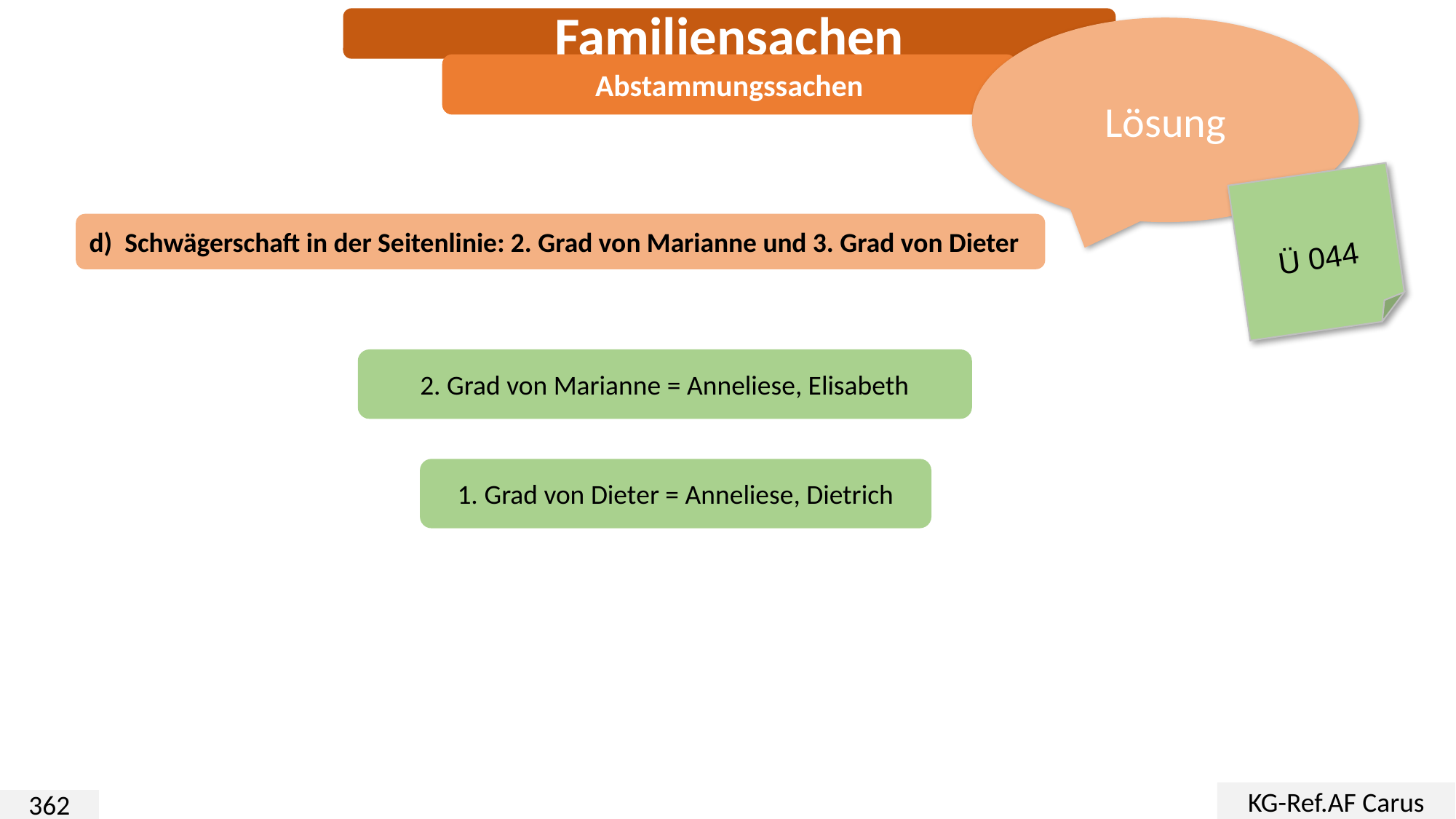

Familiensachen
Lösung
Abstammungssachen

Ü 044
d)  Schwägerschaft in der Seitenlinie: 2. Grad von Marianne und 3. Grad von Dieter
2. Grad von Marianne = Anneliese, Elisabeth
1. Grad von Dieter = Anneliese, Dietrich
KG-Ref.AF Carus
362